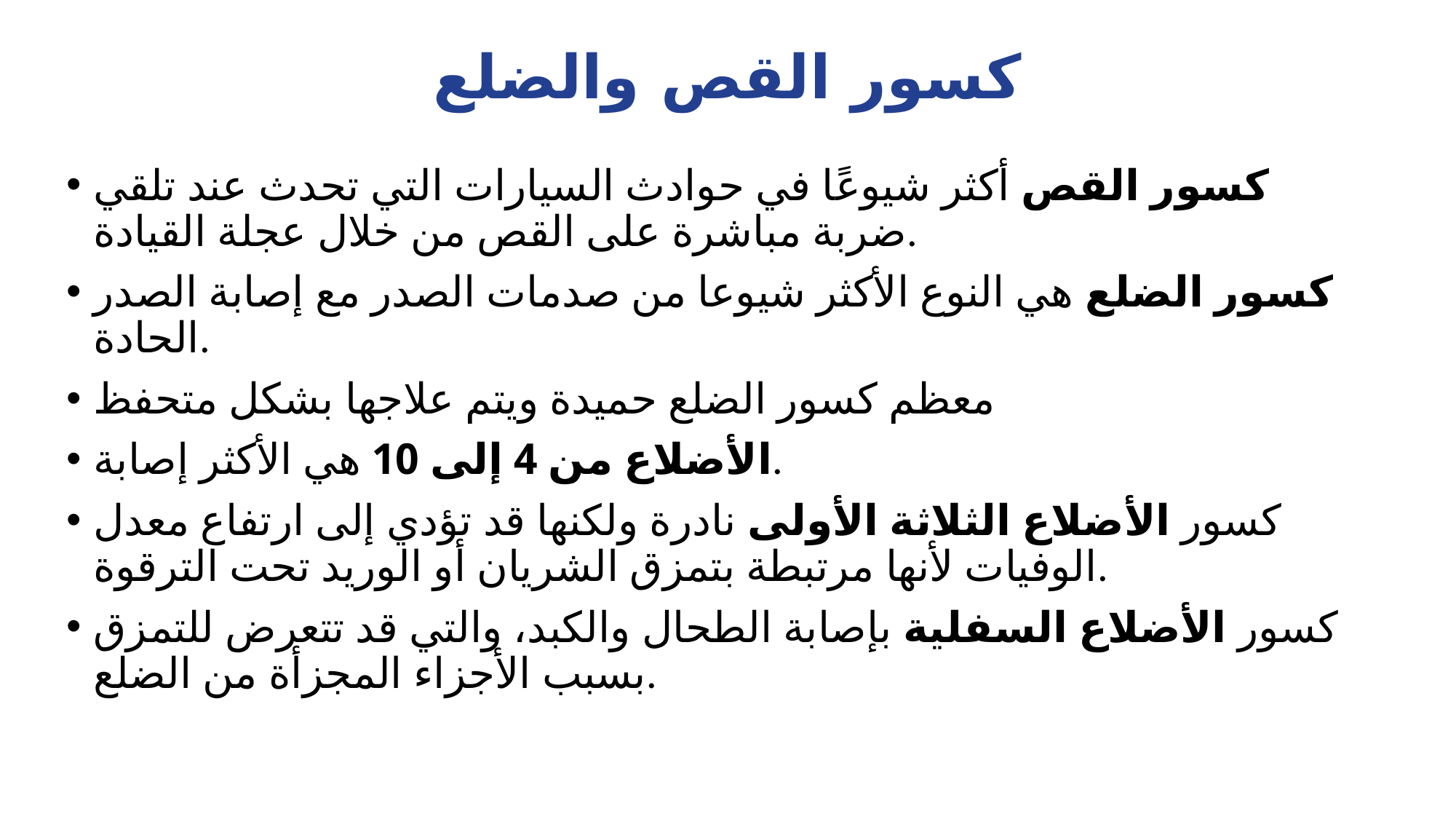

# كسور القص والضلع
كسور القص أكثر شيوعًا في حوادث السيارات التي تحدث عند تلقي ضربة مباشرة على القص من خلال عجلة القيادة.
كسور الضلع هي النوع الأكثر شيوعا من صدمات الصدر مع إصابة الصدر الحادة.
معظم كسور الضلع حميدة ويتم علاجها بشكل متحفظ
الأضلاع من 4 إلى 10 هي الأكثر إصابة.
كسور الأضلاع الثلاثة الأولى نادرة ولكنها قد تؤدي إلى ارتفاع معدل الوفيات لأنها مرتبطة بتمزق الشريان أو الوريد تحت الترقوة.
كسور الأضلاع السفلية بإصابة الطحال والكبد، والتي قد تتعرض للتمزق بسبب الأجزاء المجزأة من الضلع.